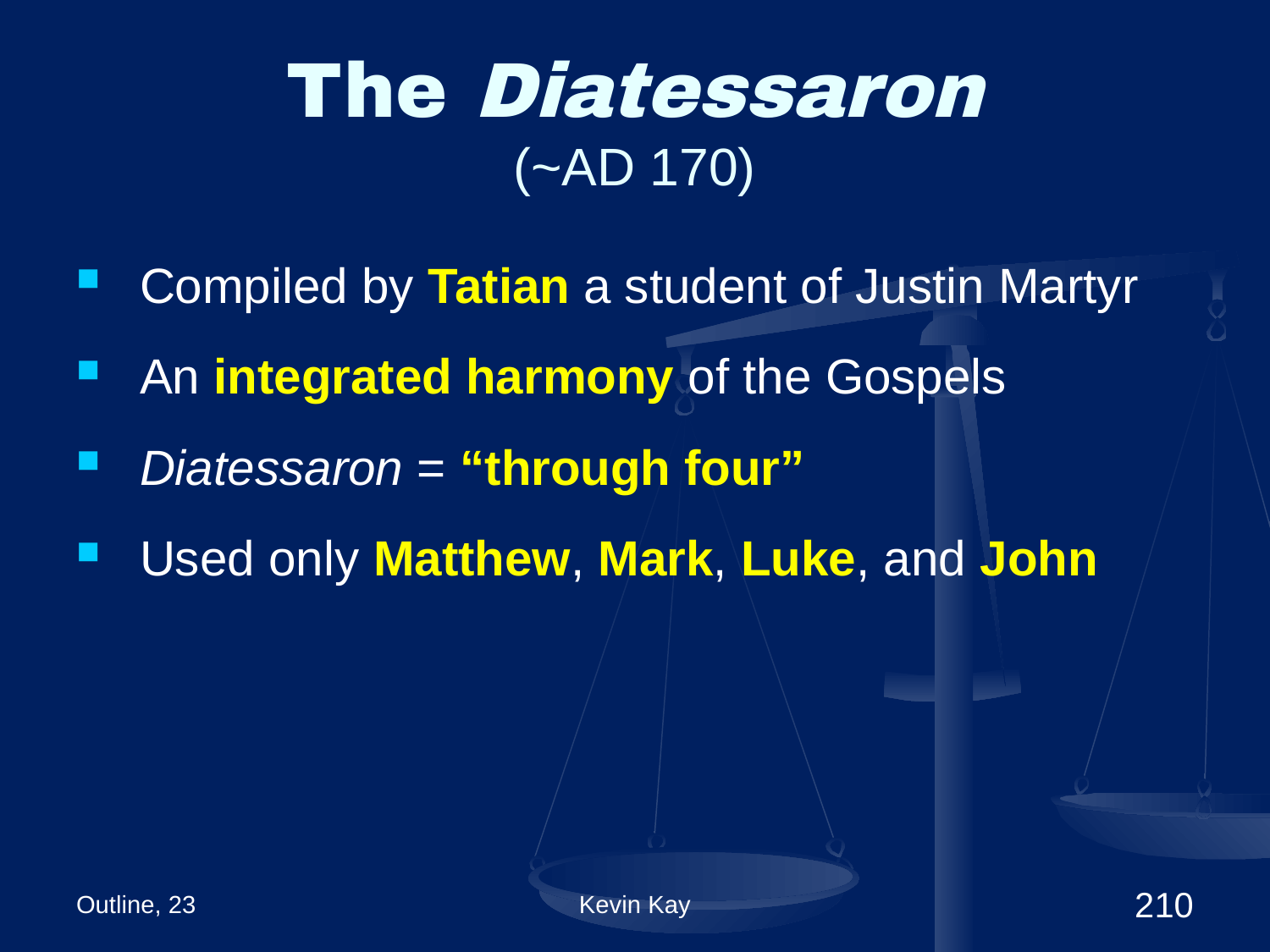

# The Diatessaron (~AD 170)
Compiled by Tatian a student of Justin Martyr
An integrated harmony of the Gospels
Diatessaron = “through four”
Used only Matthew, Mark, Luke, and John
Outline, 23
Kevin Kay
210